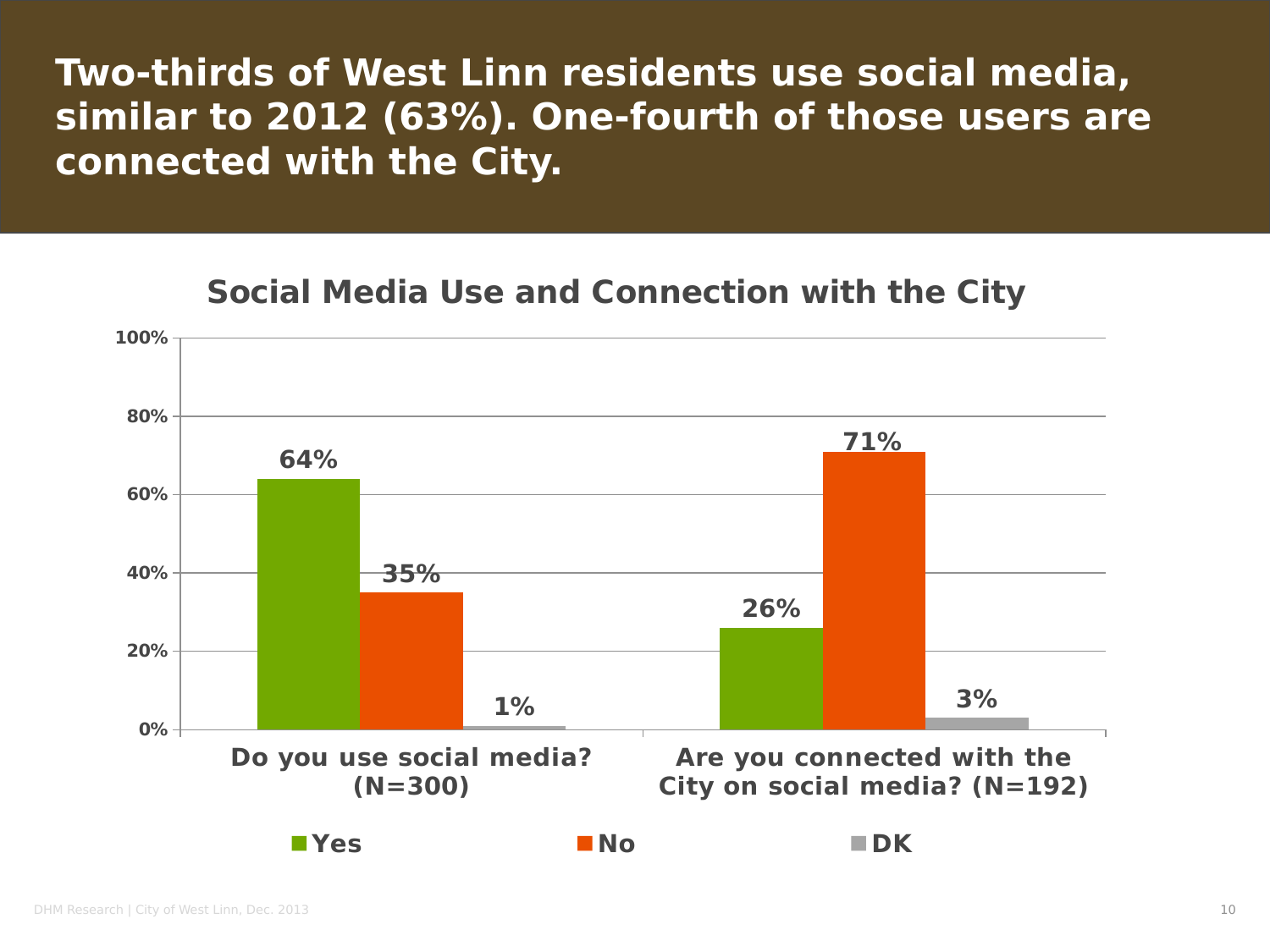

# Two-thirds of West Linn residents use social media, similar to 2012 (63%). One-fourth of those users are connected with the City.

### Chart: Social Media Use and Connection with the City

| Category | Yes | No | DK |
|---|---|---|---|
| Do you use social media? (N=300) | 0.6400000000000005 | 0.3500000000000002 | 0.010000000000000005 |
| Are you connected with the City on social media? (N=192) | 0.26 | 0.7100000000000004 | 0.030000000000000002 |
DHM Research | City of West Linn, Dec. 2013
10